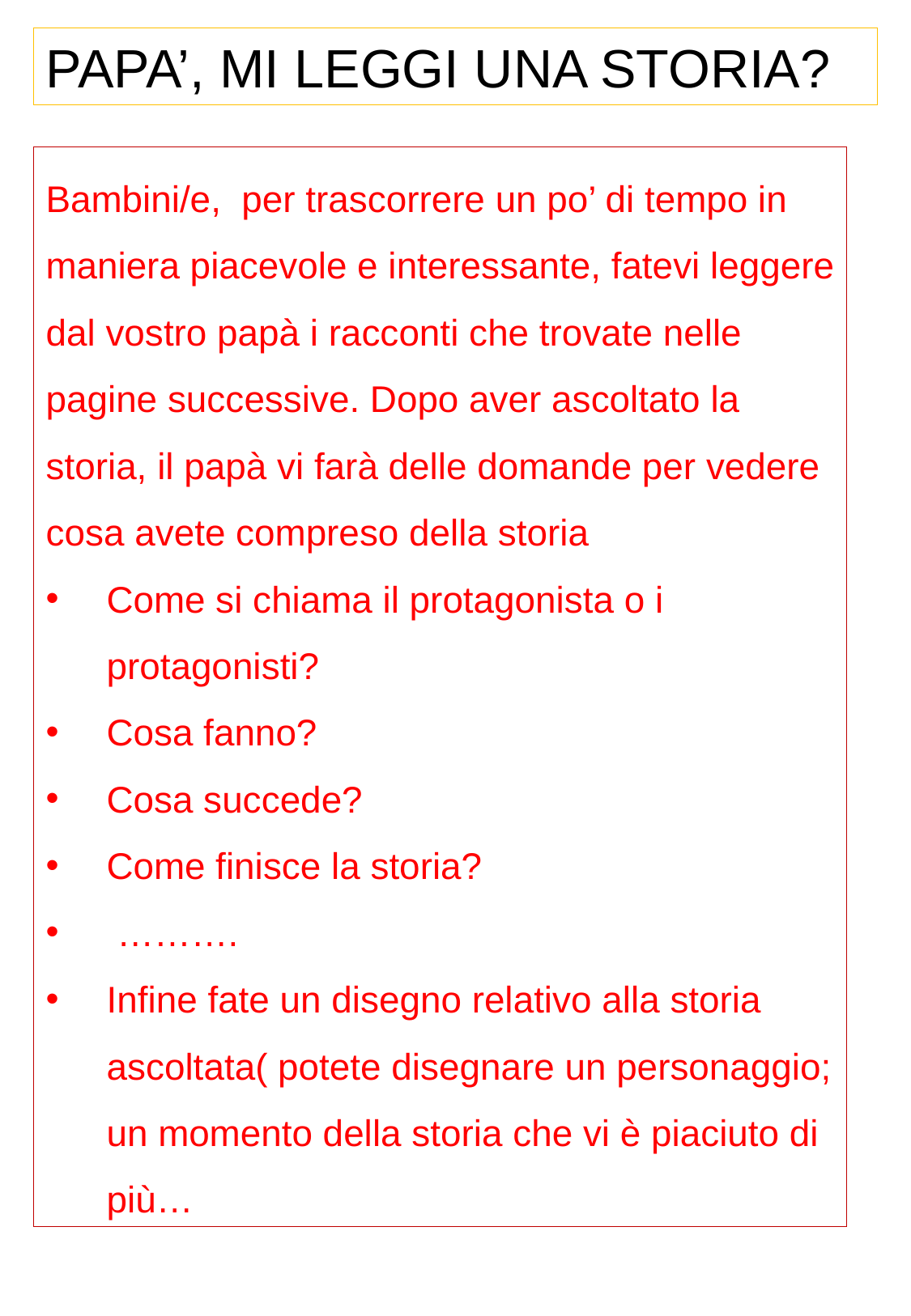

PAPA’, MI LEGGI UNA STORIA?
Bambini/e,  per trascorrere un po’ di tempo in maniera piacevole e interessante, fatevi leggere dal vostro papà i racconti che trovate nelle pagine successive. Dopo aver ascoltato la storia, il papà vi farà delle domande per vedere cosa avete compreso della storia
Come si chiama il protagonista o i protagonisti?
Cosa fanno?
Cosa succede?
Come finisce la storia?
 ……….
Infine fate un disegno relativo alla storia ascoltata( potete disegnare un personaggio; un momento della storia che vi è piaciuto di più…